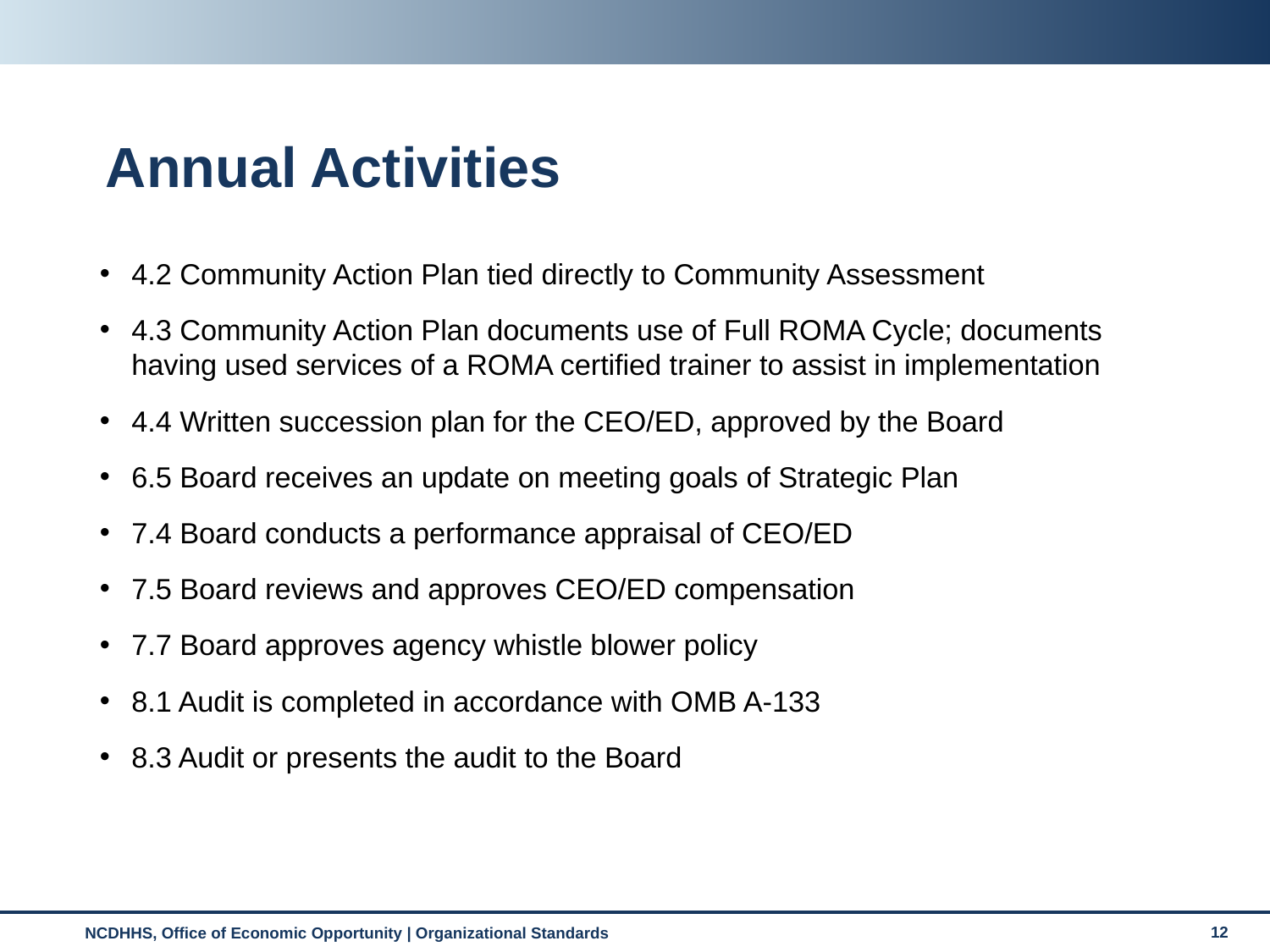

# Annual Activities
4.2 Community Action Plan tied directly to Community Assessment
4.3 Community Action Plan documents use of Full ROMA Cycle; documents having used services of a ROMA certified trainer to assist in implementation
4.4 Written succession plan for the CEO/ED, approved by the Board
6.5 Board receives an update on meeting goals of Strategic Plan
7.4 Board conducts a performance appraisal of CEO/ED
7.5 Board reviews and approves CEO/ED compensation
7.7 Board approves agency whistle blower policy
8.1 Audit is completed in accordance with OMB A‐133
8.3 Audit or presents the audit to the Board